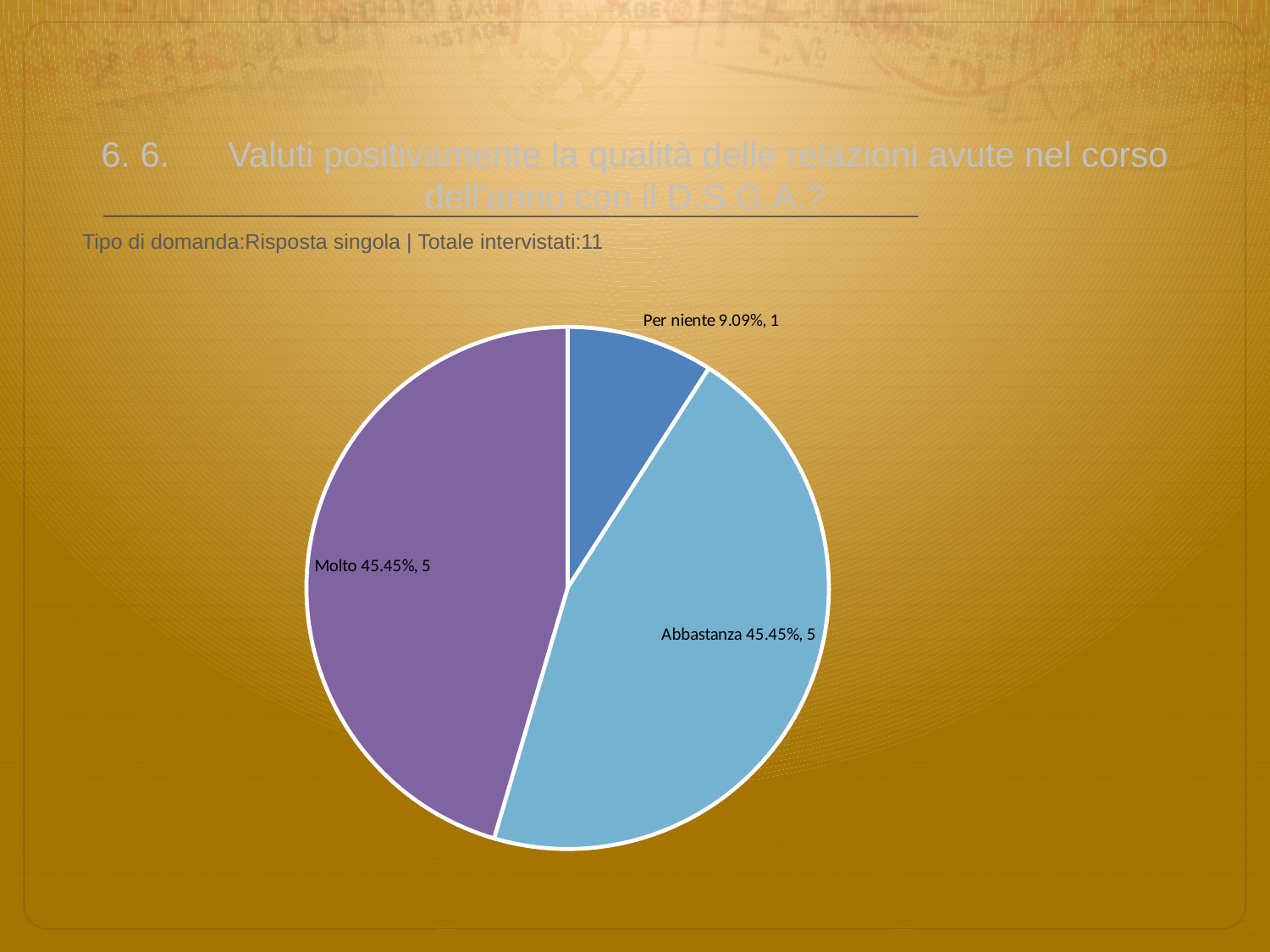

# 6. 6.	Valuti positivamente la qualità delle relazioni avute nel corso dell'anno con il D.S.G.A.?
 Tipo di domanda:Risposta singola | Totale intervistati:11

### Chart

| Category | Total |
|---|---|
| Per niente | 0.090900004 |
| Poco | 0.0 |
| Abbastanza | 0.45450002 |
| Molto | 0.45450002 |